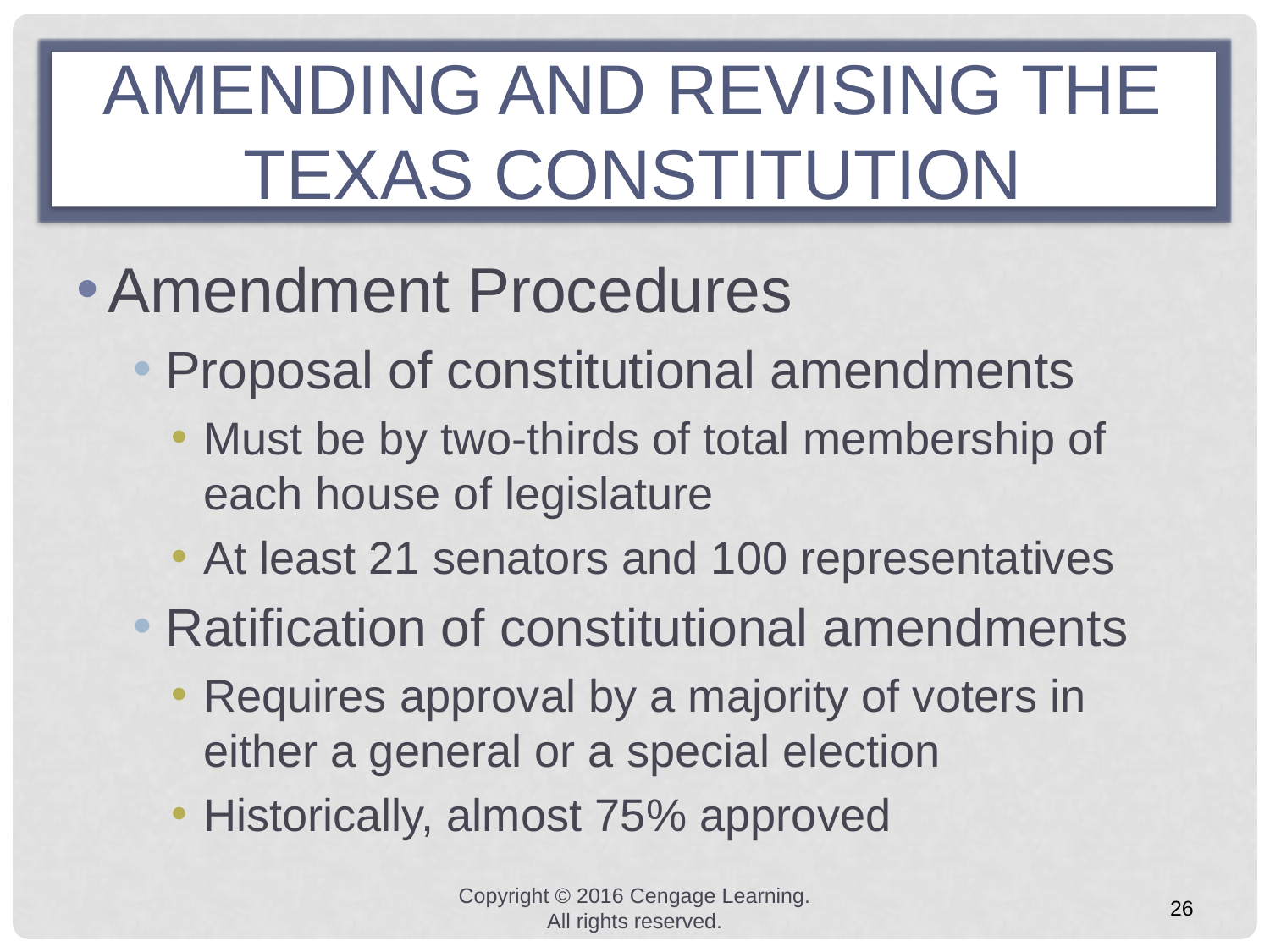

# Amending and Revising the Texas Constitution
Amendment Procedures
Proposal of constitutional amendments
Must be by two-thirds of total membership of each house of legislature
At least 21 senators and 100 representatives
Ratification of constitutional amendments
Requires approval by a majority of voters in either a general or a special election
Historically, almost 75% approved

Copyright © 2016 Cengage Learning. All rights reserved.
26